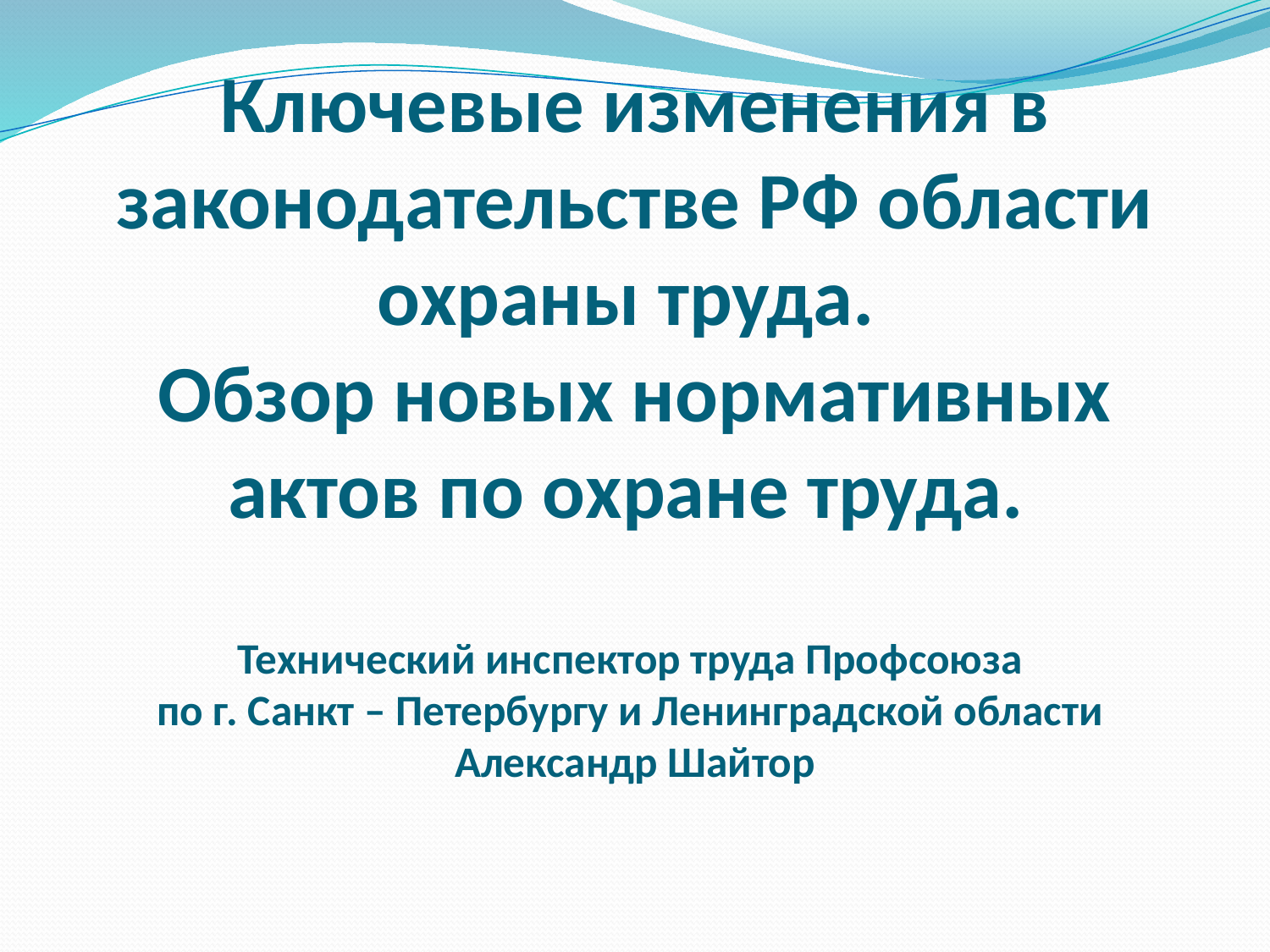

# Ключевые изменения в законодательстве РФ области охраны труда. Обзор новых нормативных актов по охране труда. Технический инспектор труда Профсоюза по г. Санкт – Петербургу и Ленинградской области Александр Шайтор